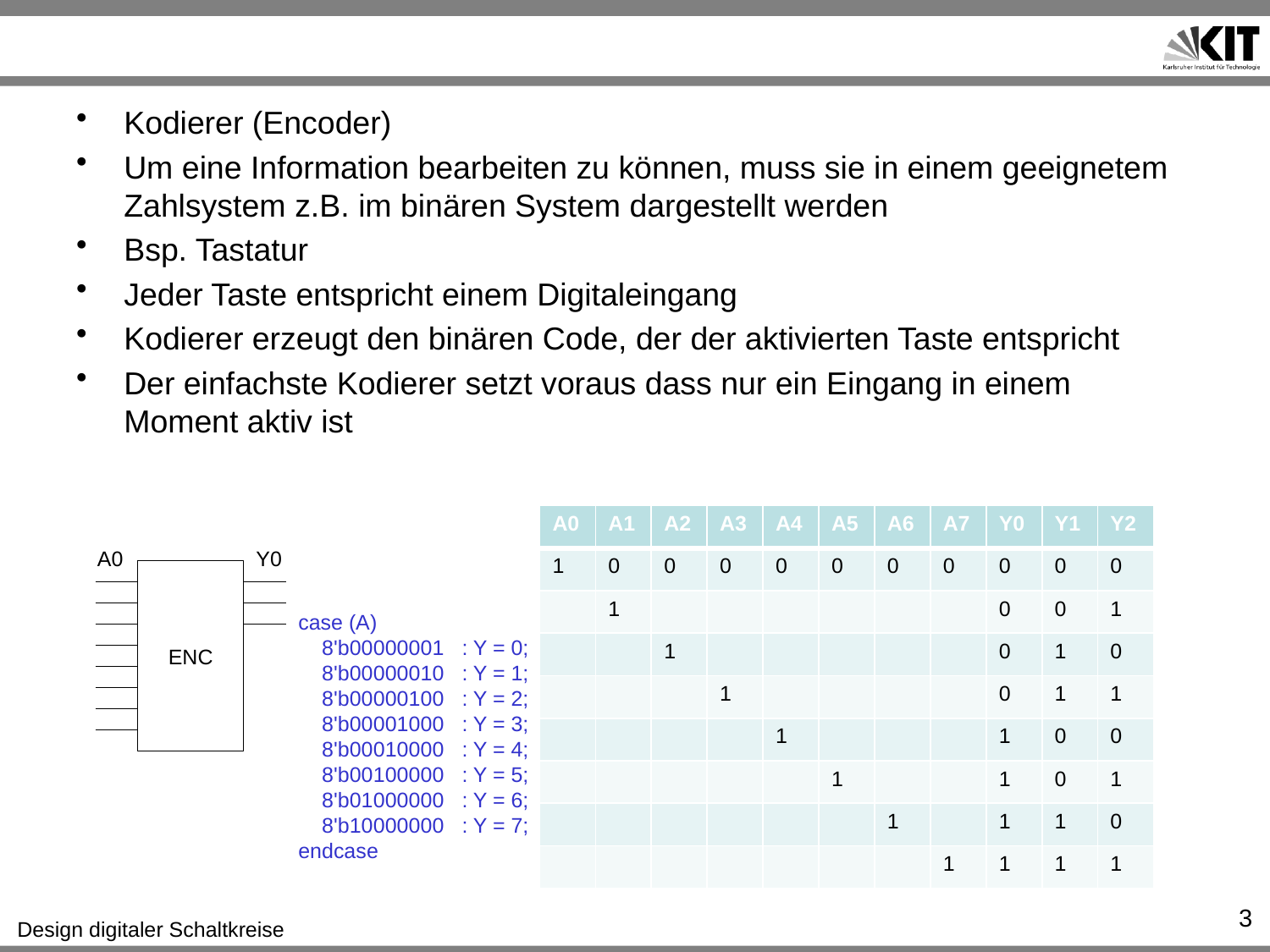

#
Kodierer (Encoder)
Um eine Information bearbeiten zu können, muss sie in einem geeignetem Zahlsystem z.B. im binären System dargestellt werden
Bsp. Tastatur
Jeder Taste entspricht einem Digitaleingang
Kodierer erzeugt den binären Code, der der aktivierten Taste entspricht
Der einfachste Kodierer setzt voraus dass nur ein Eingang in einem Moment aktiv ist

| A0 | A1 | A2 | A3 | A4 | A5 | A6 | A7 | Y0 | Y1 | Y2 |
| --- | --- | --- | --- | --- | --- | --- | --- | --- | --- | --- |
| 1 | 0 | 0 | 0 | 0 | 0 | 0 | 0 | 0 | 0 | 0 |
|  | 1 |  |  |  |  |  |  | 0 | 0 | 1 |
|  |  | 1 |  |  |  |  |  | 0 | 1 | 0 |
|  |  |  | 1 |  |  |  |  | 0 | 1 | 1 |
|  |  |  |  | 1 |  |  |  | 1 | 0 | 0 |
|  |  |  |  |  | 1 |  |  | 1 | 0 | 1 |
|  |  |  |  |  |  | 1 |  | 1 | 1 | 0 |
|  |  |  |  |  |  |  | 1 | 1 | 1 | 1 |
A0
Y0
ENC
case (A)
    8'b00000001   : Y = 0;
    8'b00000010   : Y = 1;
    8'b00000100   : Y = 2;
    8'b00001000   : Y = 3;
    8'b00010000   : Y = 4;
    8'b00100000   : Y = 5;
    8'b01000000   : Y = 6;
    8'b10000000   : Y = 7;
endcase
3